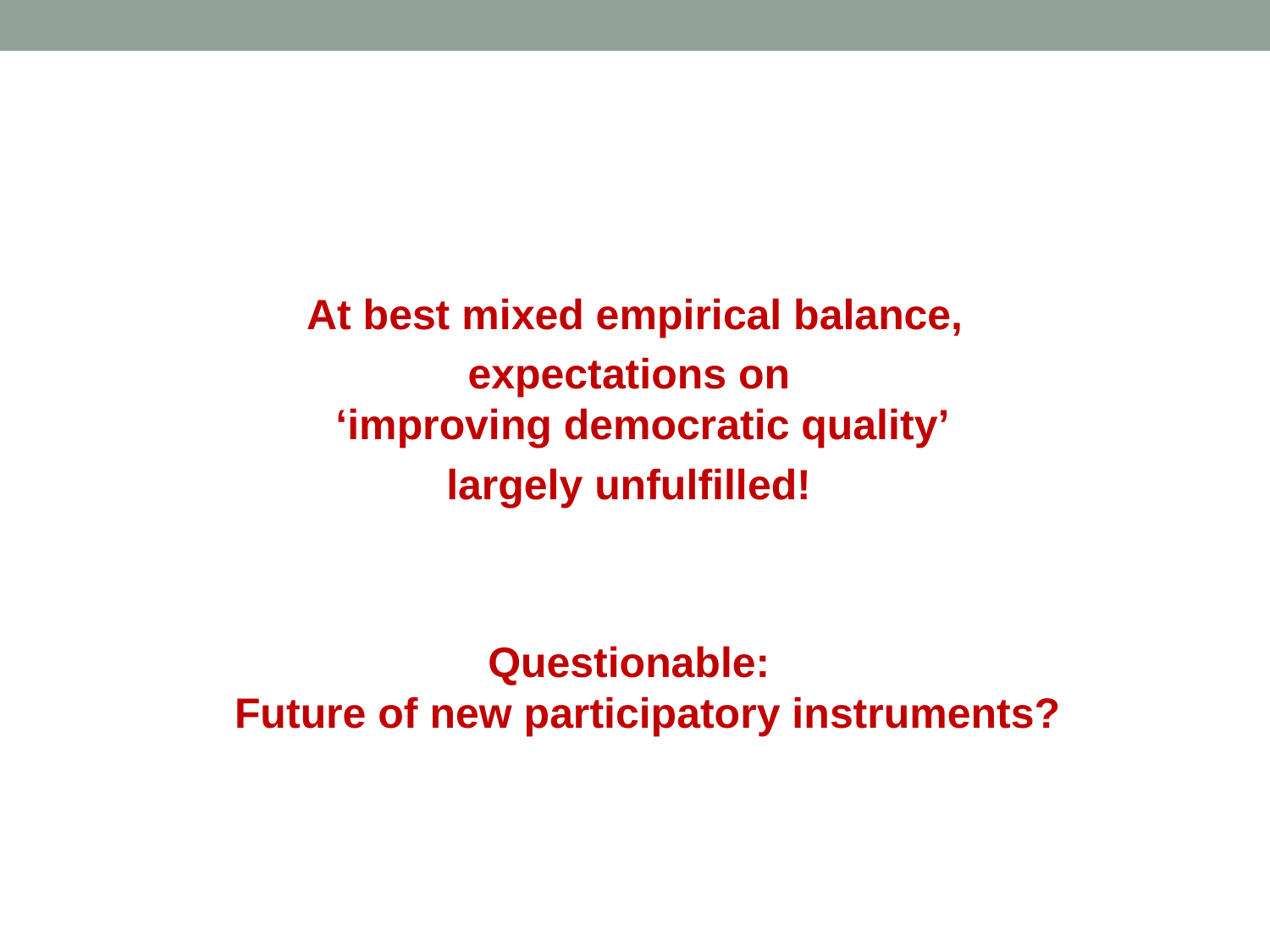

At best mixed empirical balance,
expectations on
‘improving democratic quality’
largely unfulfilled!

Questionable:
Future of new participatory instruments?